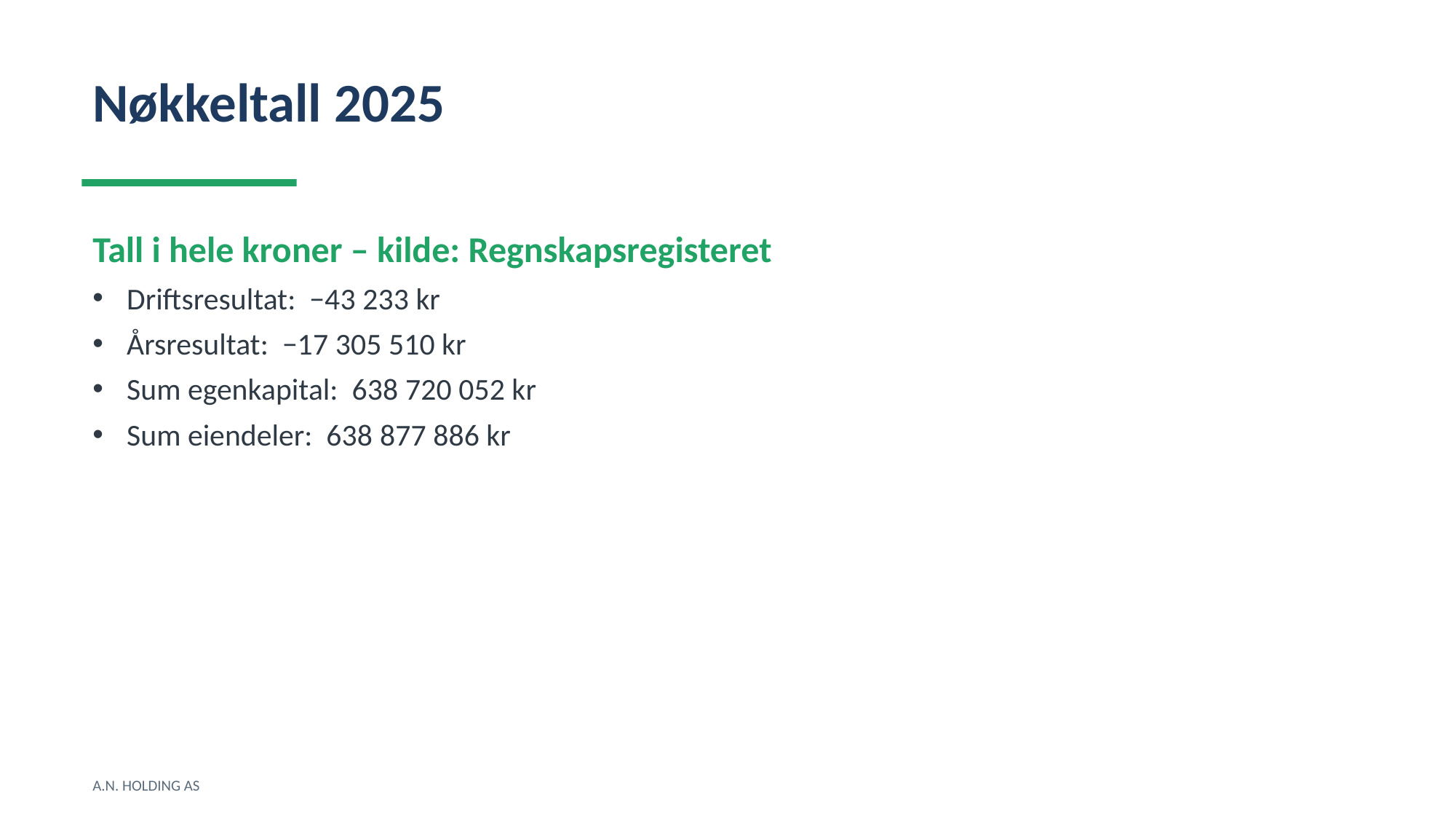

Nøkkeltall 2025

Tall i hele kroner – kilde: Regnskapsregisteret
Driftsresultat:  −43 233 kr
Årsresultat:  −17 305 510 kr
Sum egenkapital:  638 720 052 kr
Sum eiendeler:  638 877 886 kr
A.N. HOLDING AS